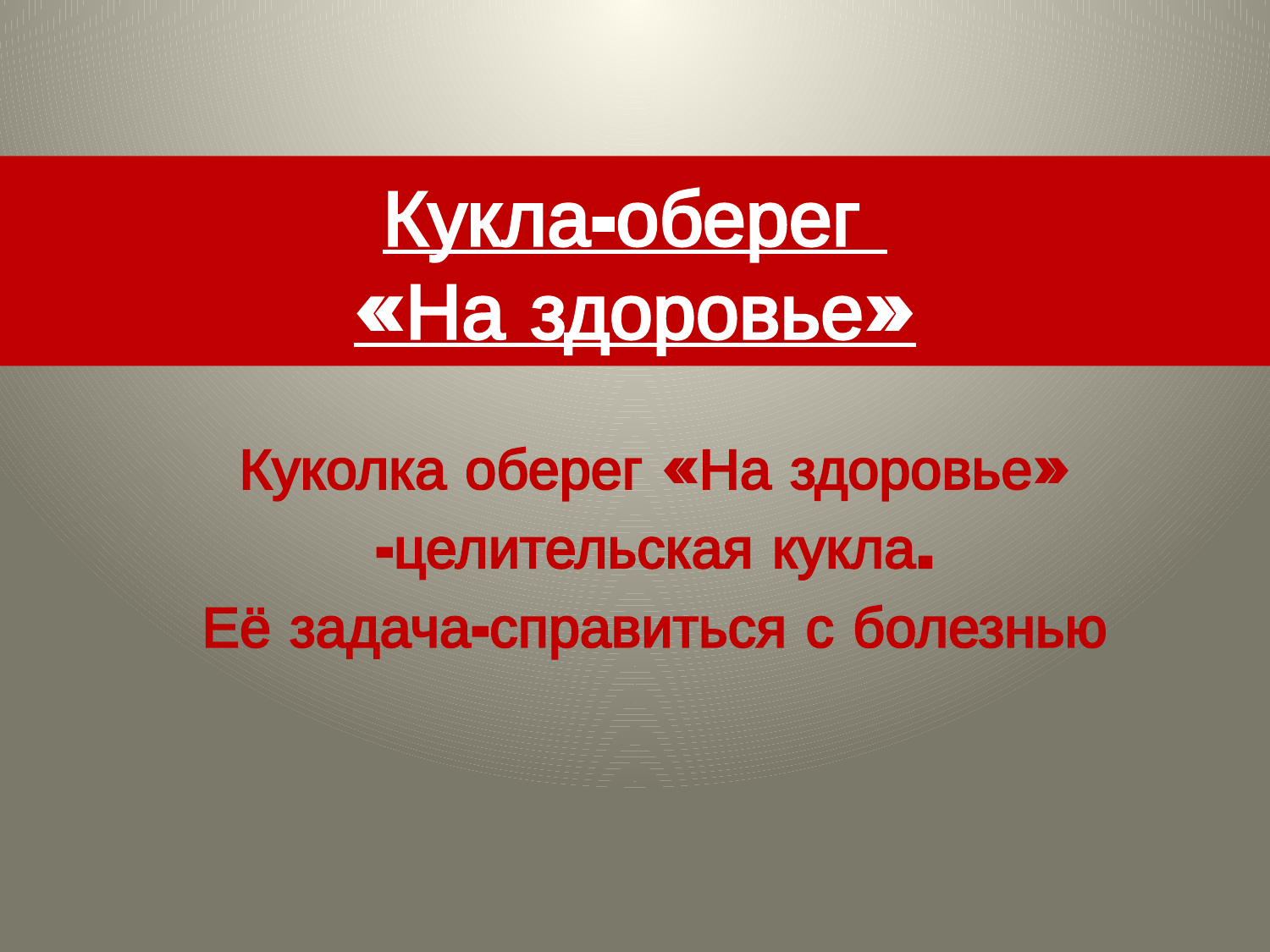

# Кукла-оберег «На здоровье»
Куколка оберег «На здоровье»
-целительская кукла.
Её задача-справиться с болезнью